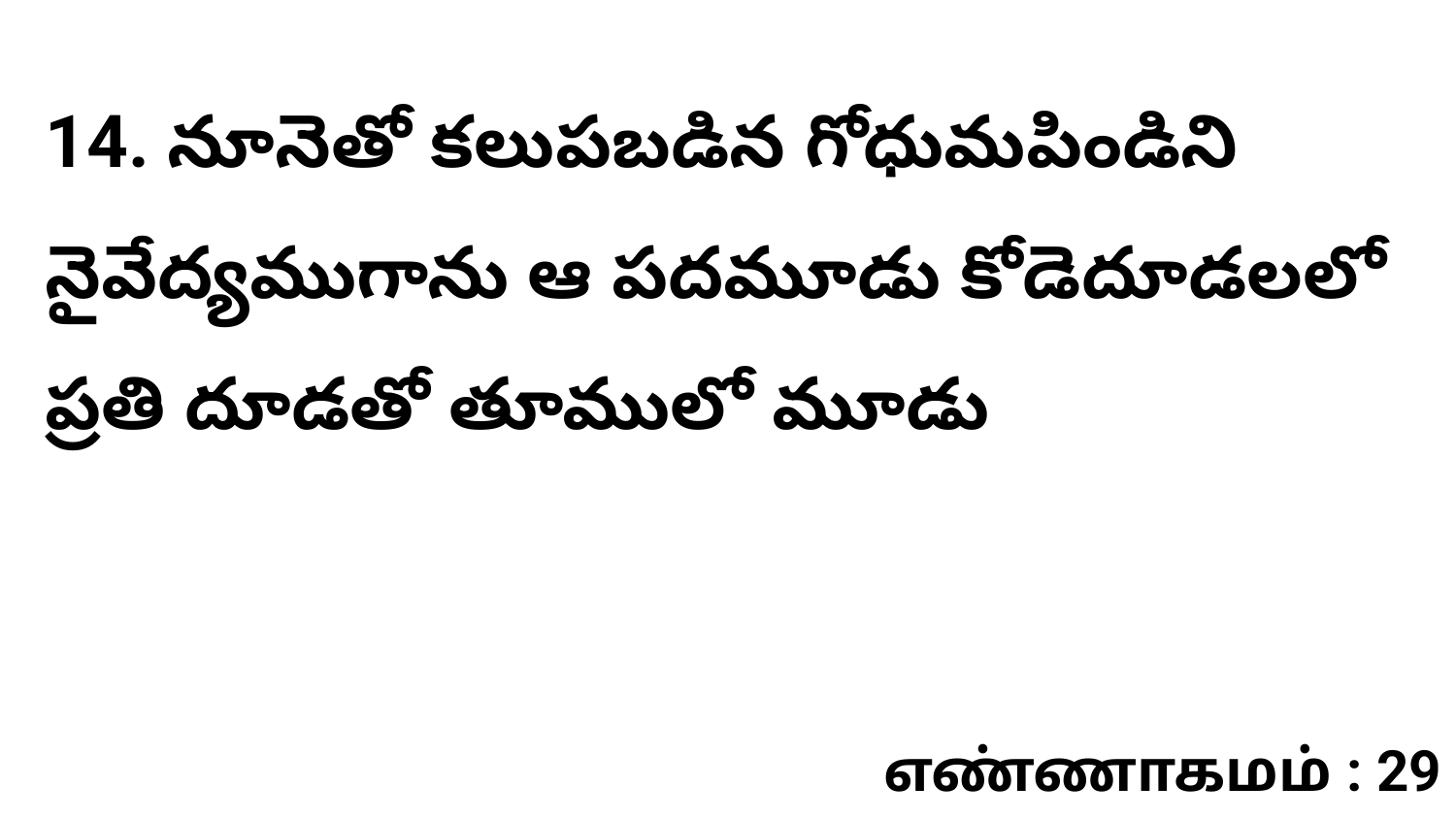

14. నూనెతో కలుపబడిన గోధుమపిండిని నైవేద్యముగాను ఆ పదమూడు కోడెదూడలలో ప్రతి దూడతో తూములో మూడు
எண்ணாகமம் : 29